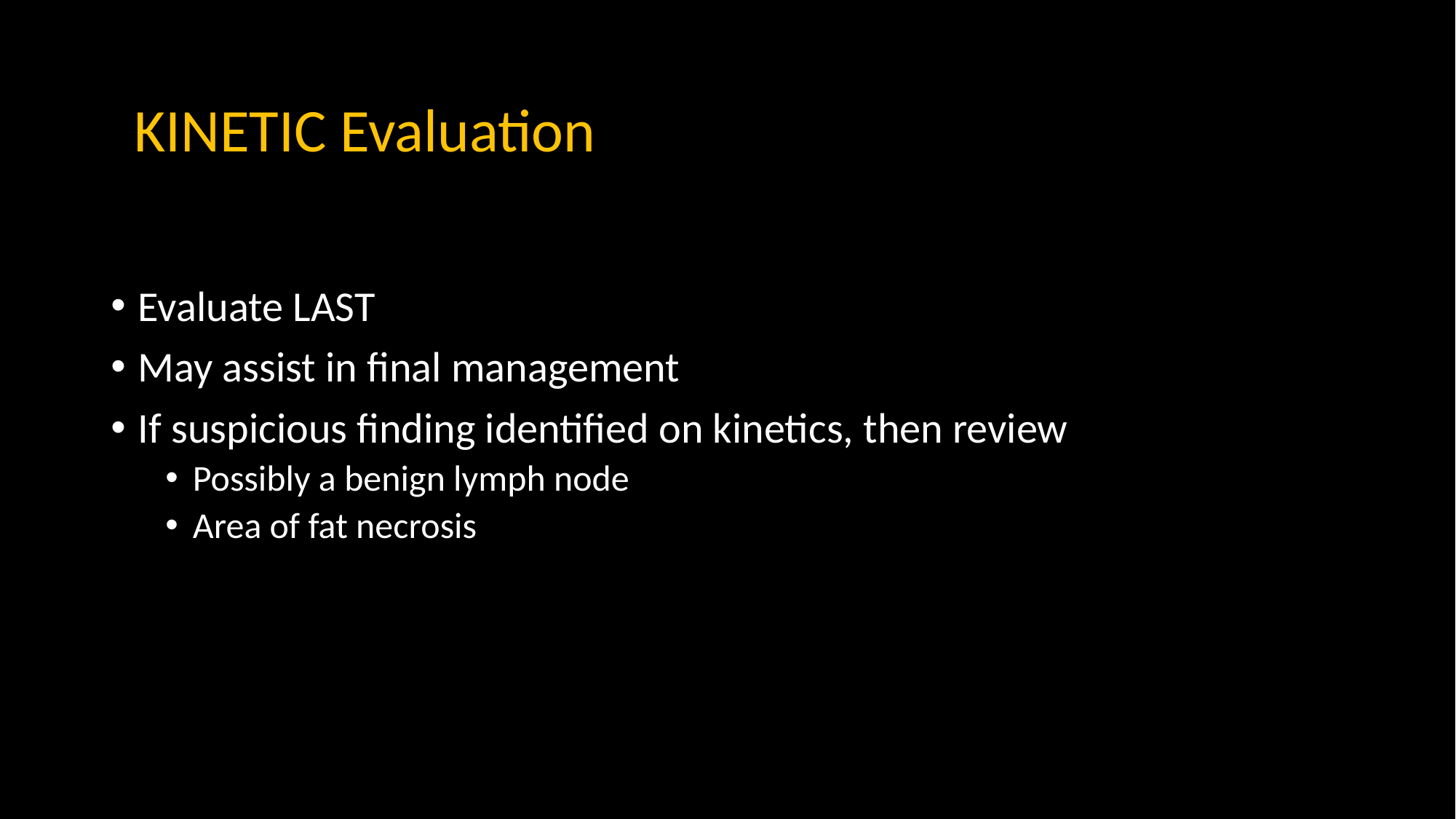

# KINETIC Evaluation

Evaluate LAST
May assist in final management
If suspicious finding identified on kinetics, then review
Possibly a benign lymph node
Area of fat necrosis